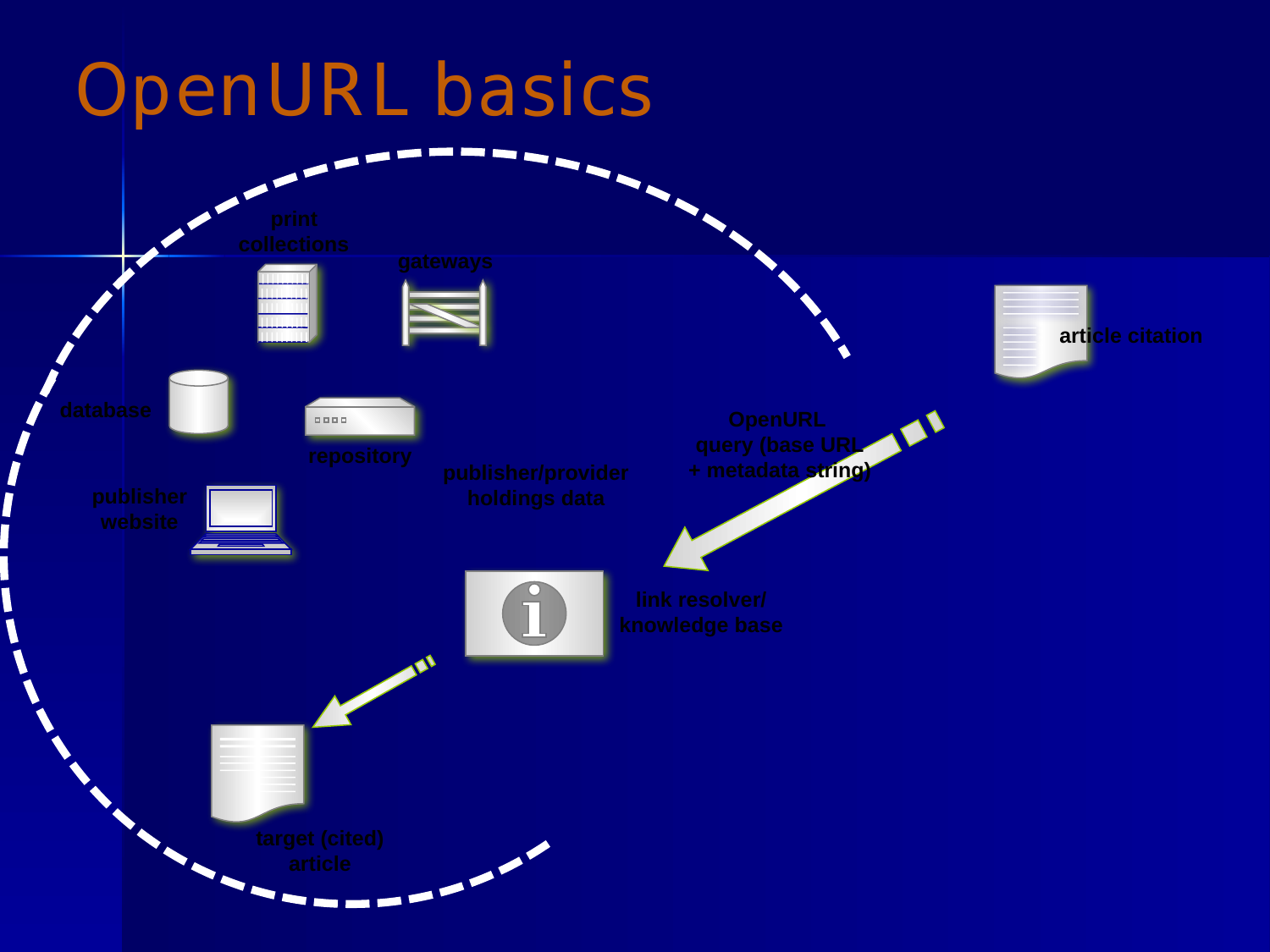

# OpenURL basics

print
collections

gateways

article citation

database

repository
OpenURL
query (base URL
+ metadata string)

publisher/provider
holdings data
publisher
website

link resolver/
knowledge base

target (cited)
article